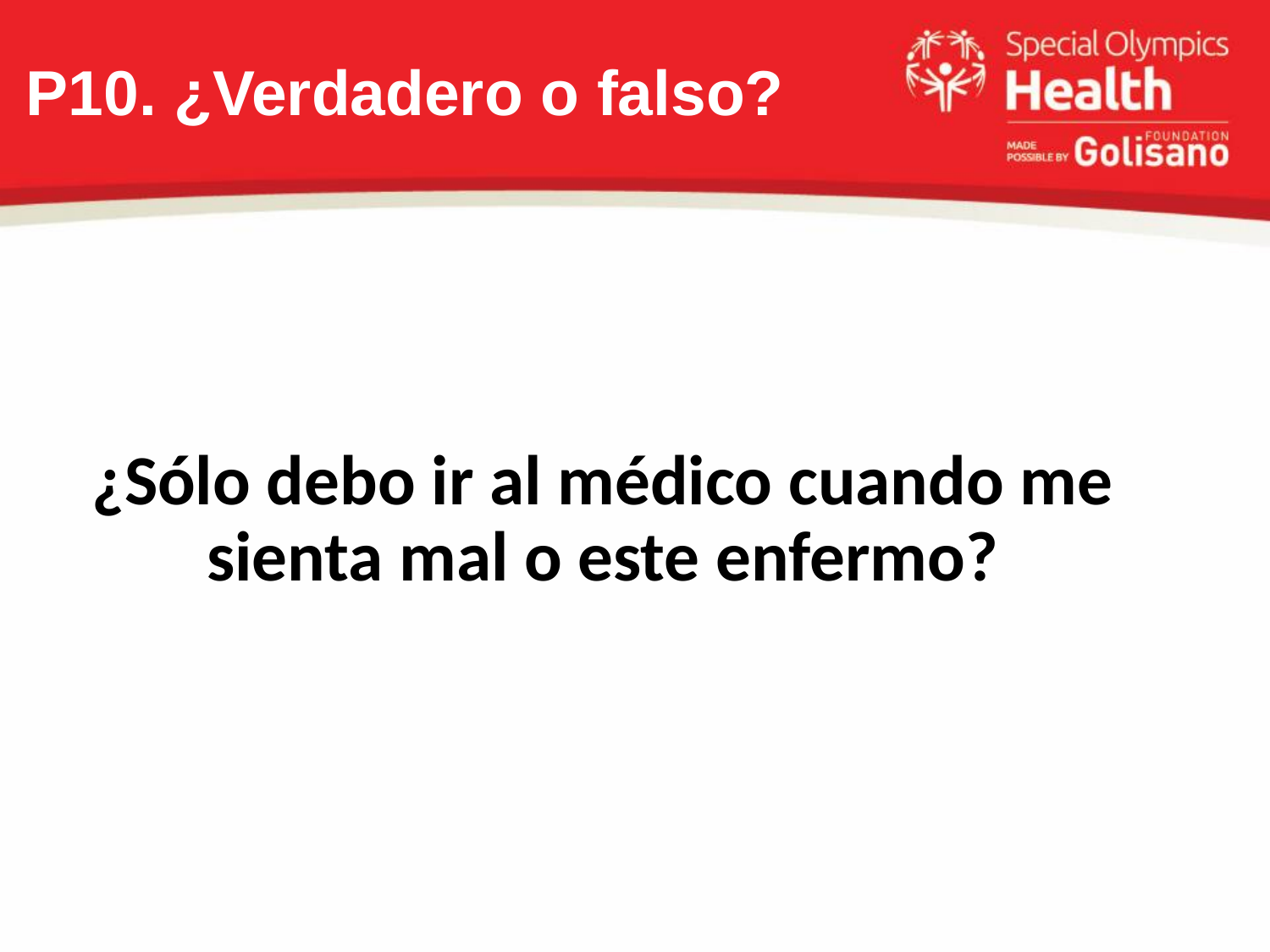

P10. ¿Verdadero o falso?
¿Sólo debo ir al médico cuando me sienta mal o este enfermo?